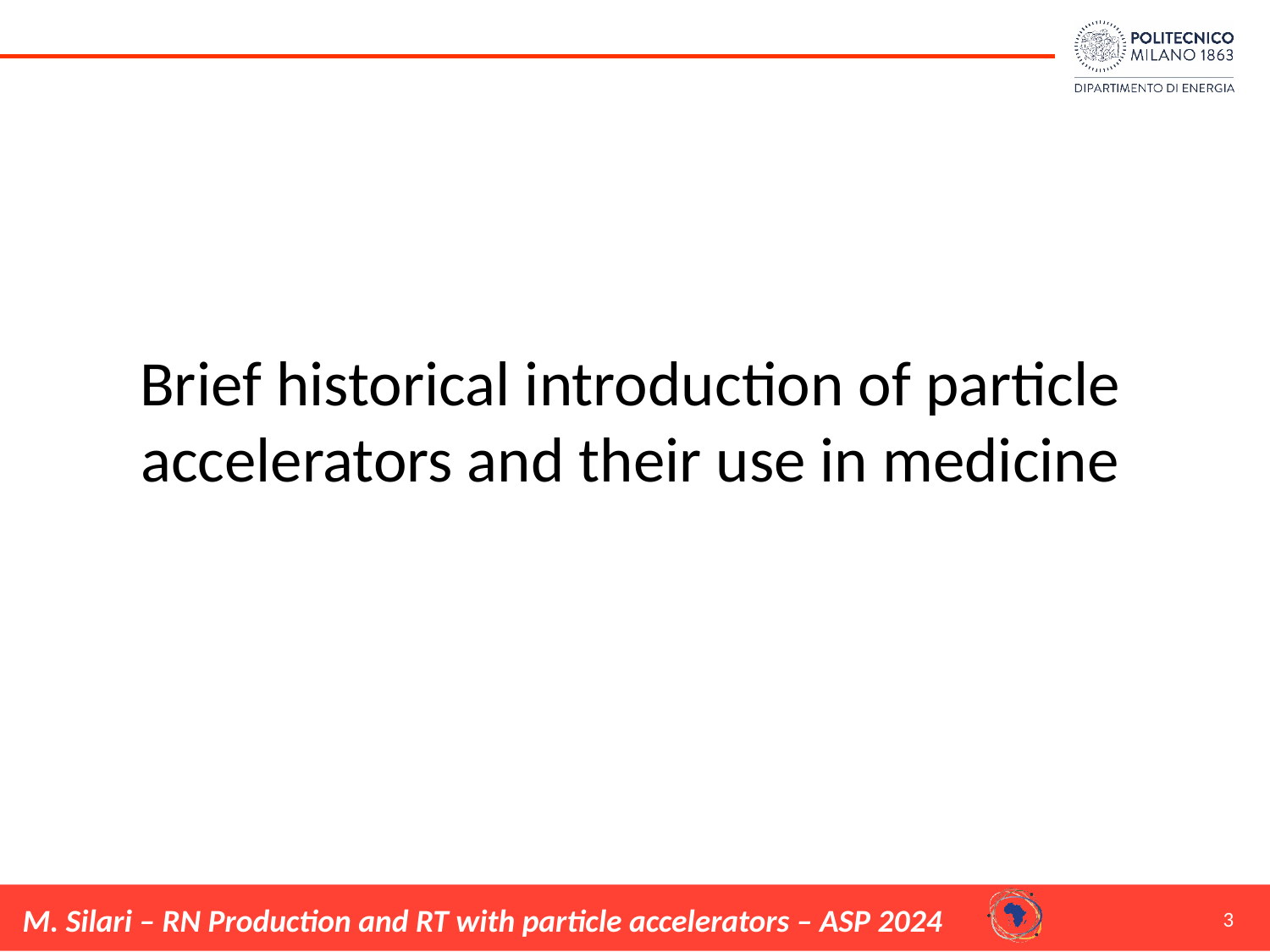

Brief historical introduction of particle accelerators and their use in medicine
3